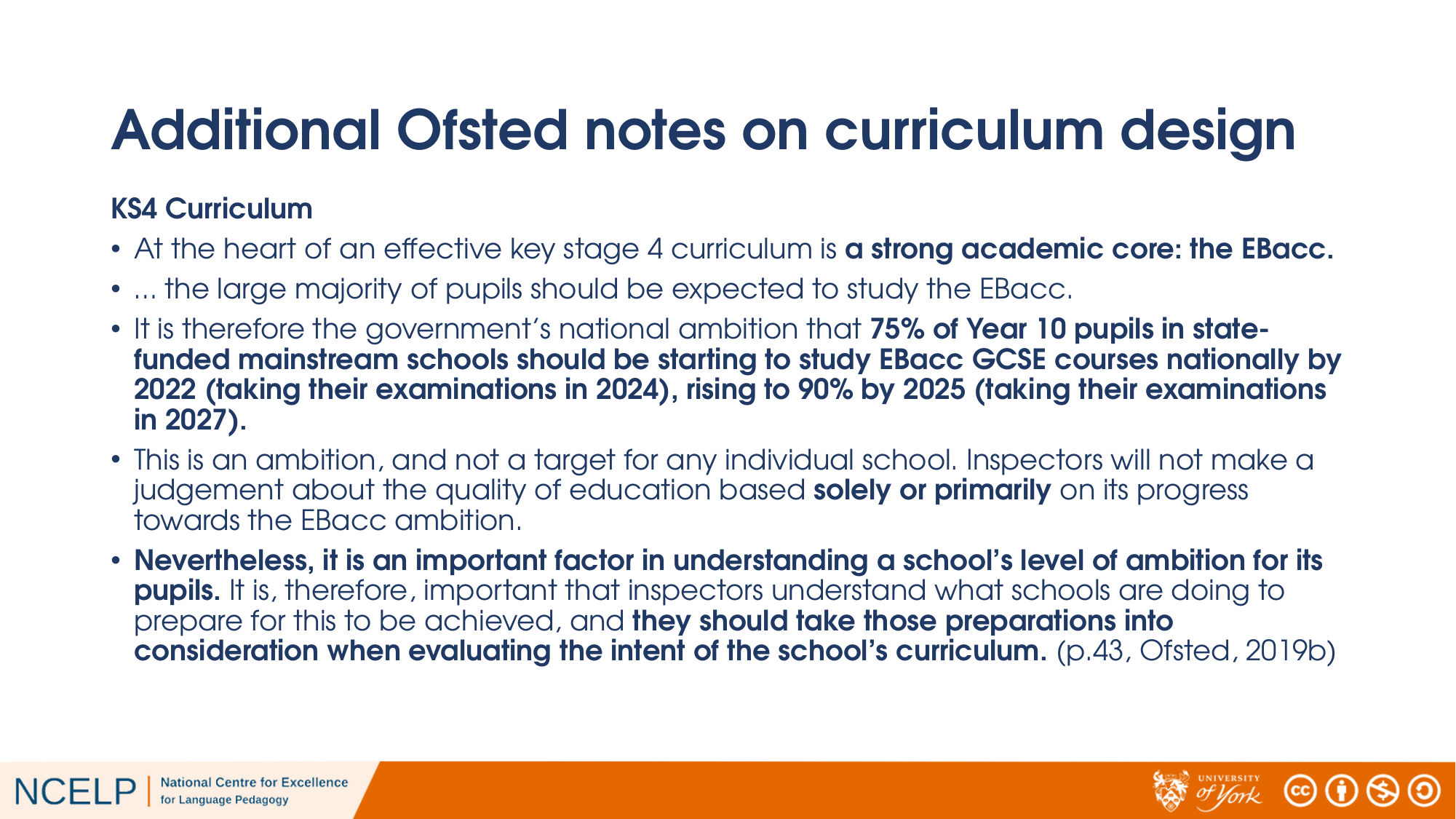

# Additional Ofsted notes on curriculum design
KS4 Curriculum
At the heart of an effective key stage 4 curriculum is a strong academic core: the EBacc.
… the large majority of pupils should be expected to study the EBacc.
It is therefore the government’s national ambition that 75% of Year 10 pupils in state-funded mainstream schools should be starting to study EBacc GCSE courses nationally by 2022 (taking their examinations in 2024), rising to 90% by 2025 (taking their examinations in 2027).
This is an ambition, and not a target for any individual school. Inspectors will not make a judgement about the quality of education based solely or primarily on its progress towards the EBacc ambition.
Nevertheless, it is an important factor in understanding a school’s level of ambition for its pupils. It is, therefore, important that inspectors understand what schools are doing to prepare for this to be achieved, and they should take those preparations into consideration when evaluating the intent of the school’s curriculum. (p.43, Ofsted, 2019b)